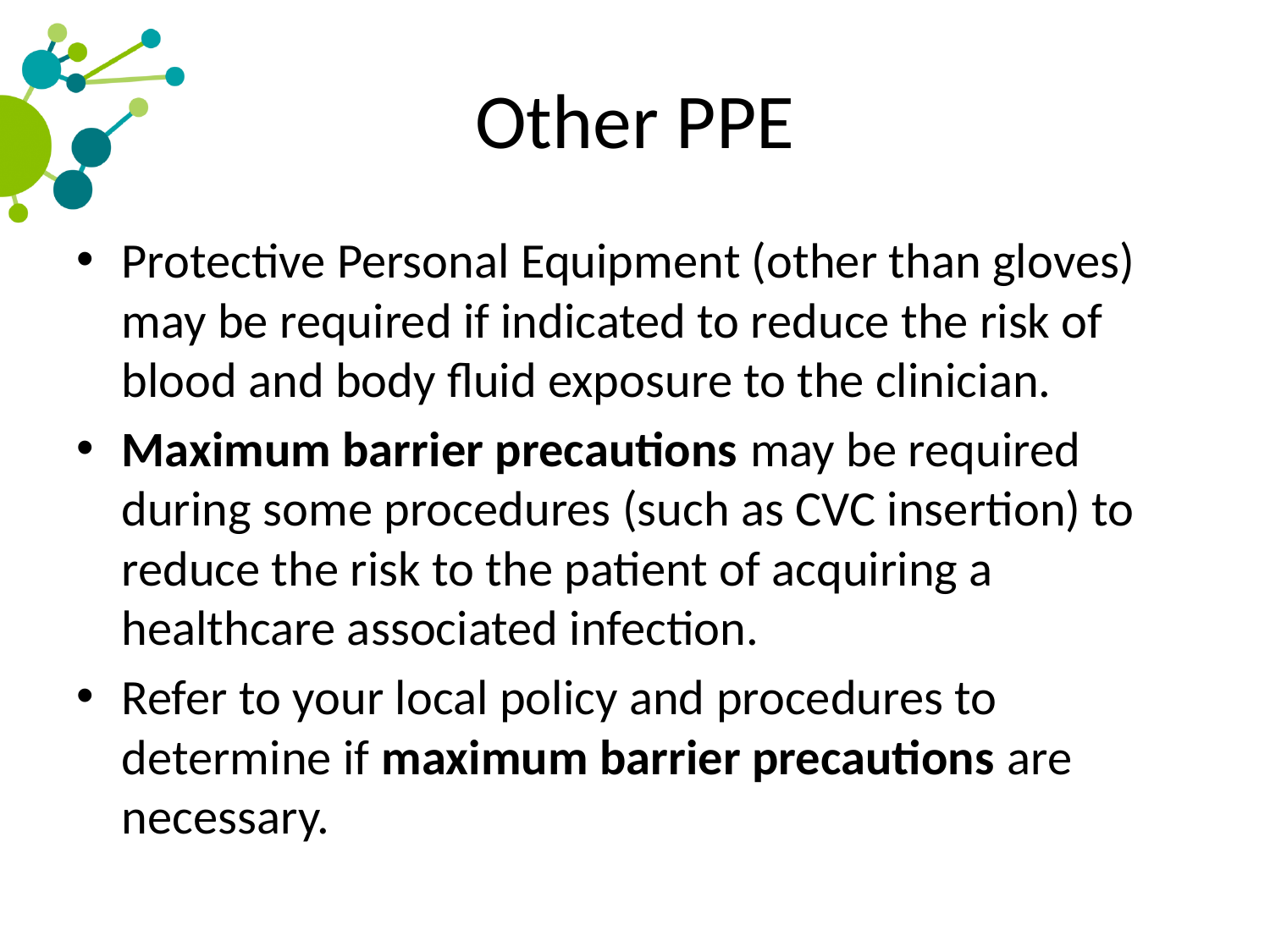

# Other PPE
Protective Personal Equipment (other than gloves) may be required if indicated to reduce the risk of blood and body fluid exposure to the clinician.
Maximum barrier precautions may be required during some procedures (such as CVC insertion) to reduce the risk to the patient of acquiring a healthcare associated infection.
Refer to your local policy and procedures to determine if maximum barrier precautions are necessary.